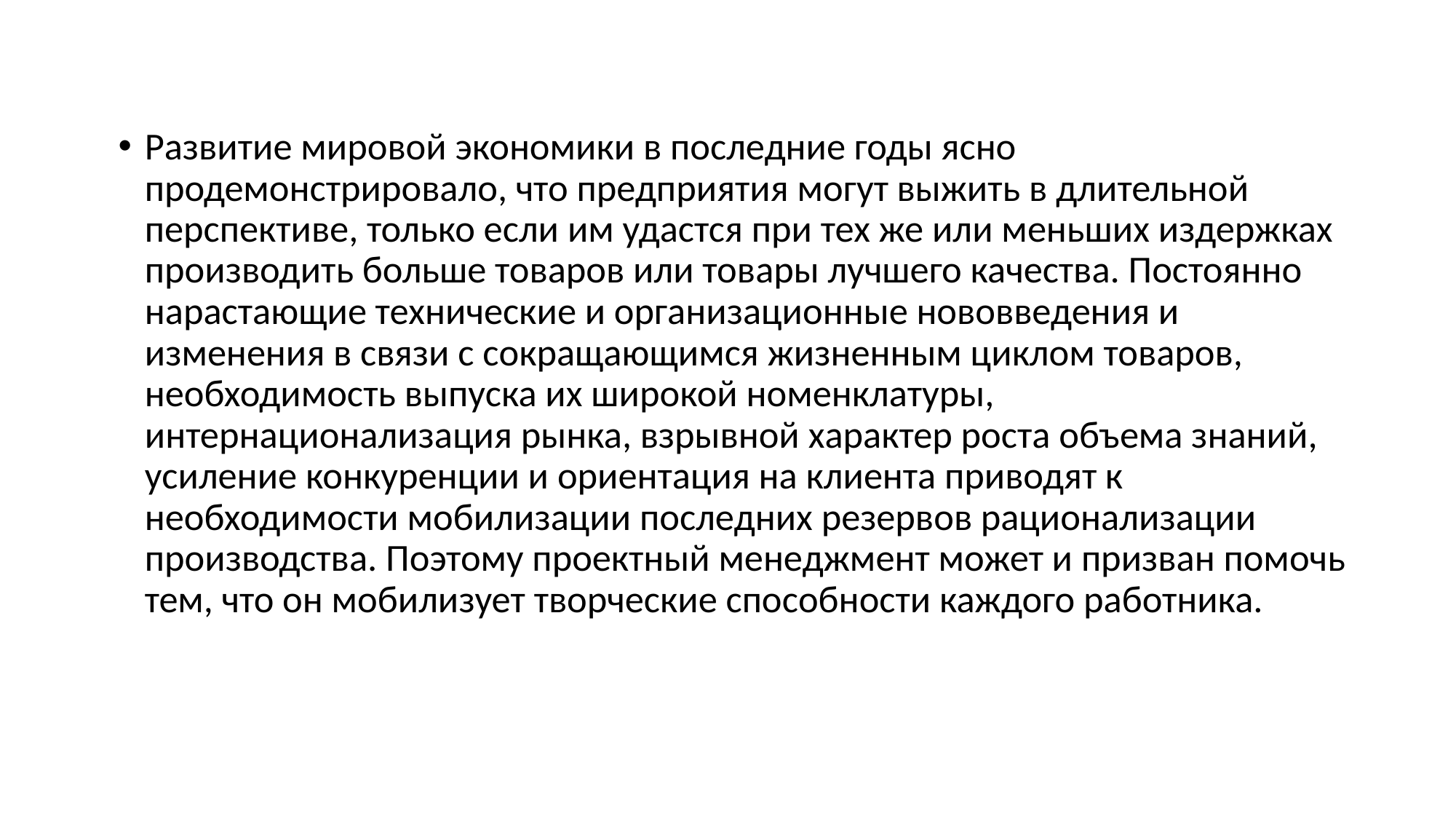

Развитие мировой экономики в последние годы ясно продемонстрировало, что предприятия могут выжить в длительной перспективе, только если им удастся при тех же или меньших издержках производить больше товаров или товары лучшего качества. Постоянно нарастающие технические и организационные нововведения и изменения в связи с сокращающимся жизненным циклом товаров, необходимость выпуска их широкой номенклатуры, интернационализация рынка, взрывной характер роста объема знаний, усиление конкуренции и ориентация на клиента приводят к необходимости мобилизации последних резервов рационализации производства. Поэтому проектный менеджмент может и призван помочь тем, что он мобилизует творческие способности каждого работника.